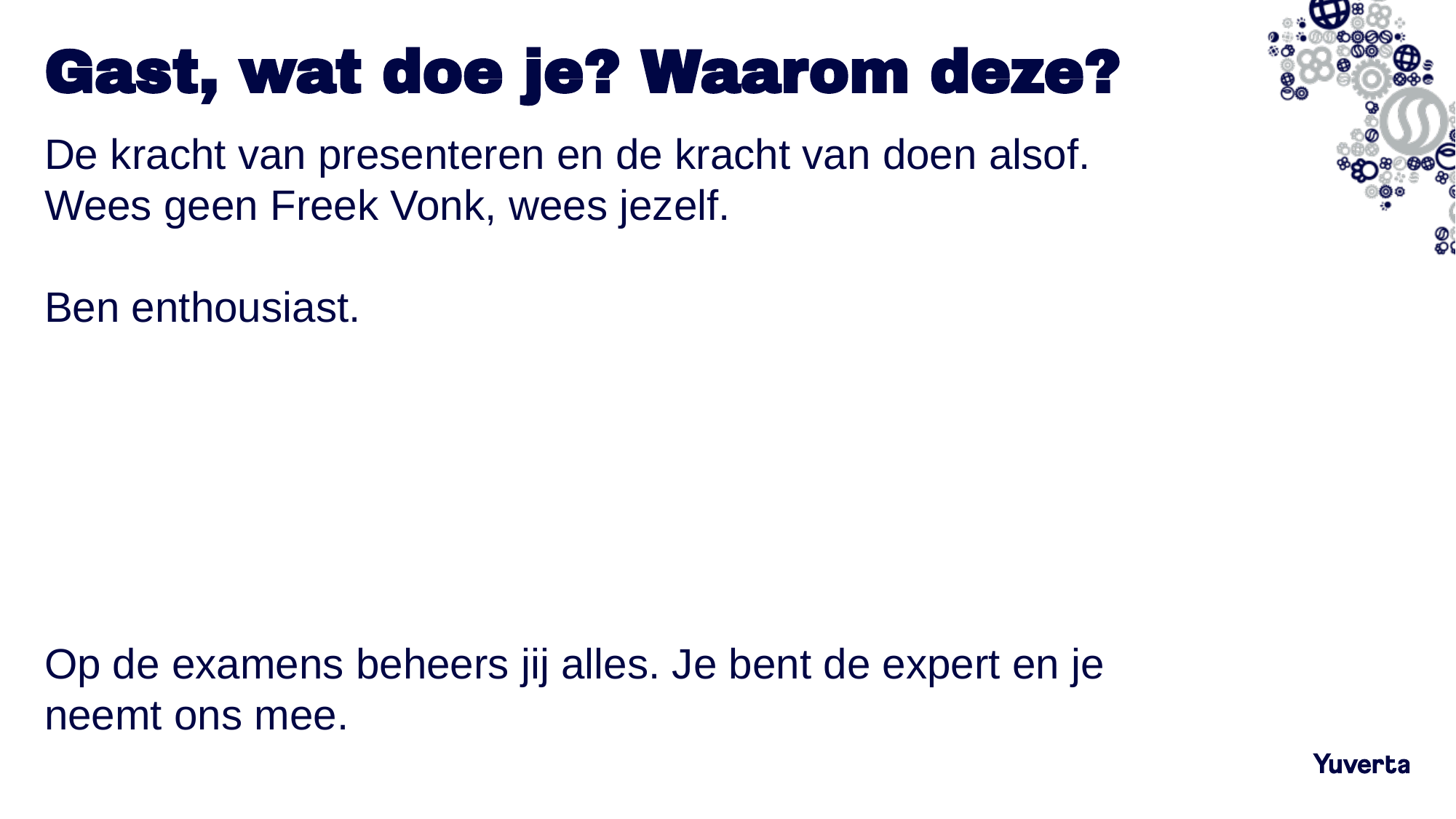

# Gast, wat doe je? Waarom deze?
De kracht van presenteren en de kracht van doen alsof.
Wees geen Freek Vonk, wees jezelf.
Ben enthousiast.

Op de examens beheers jij alles. Je bent de expert en je neemt ons mee.
22-2-2022